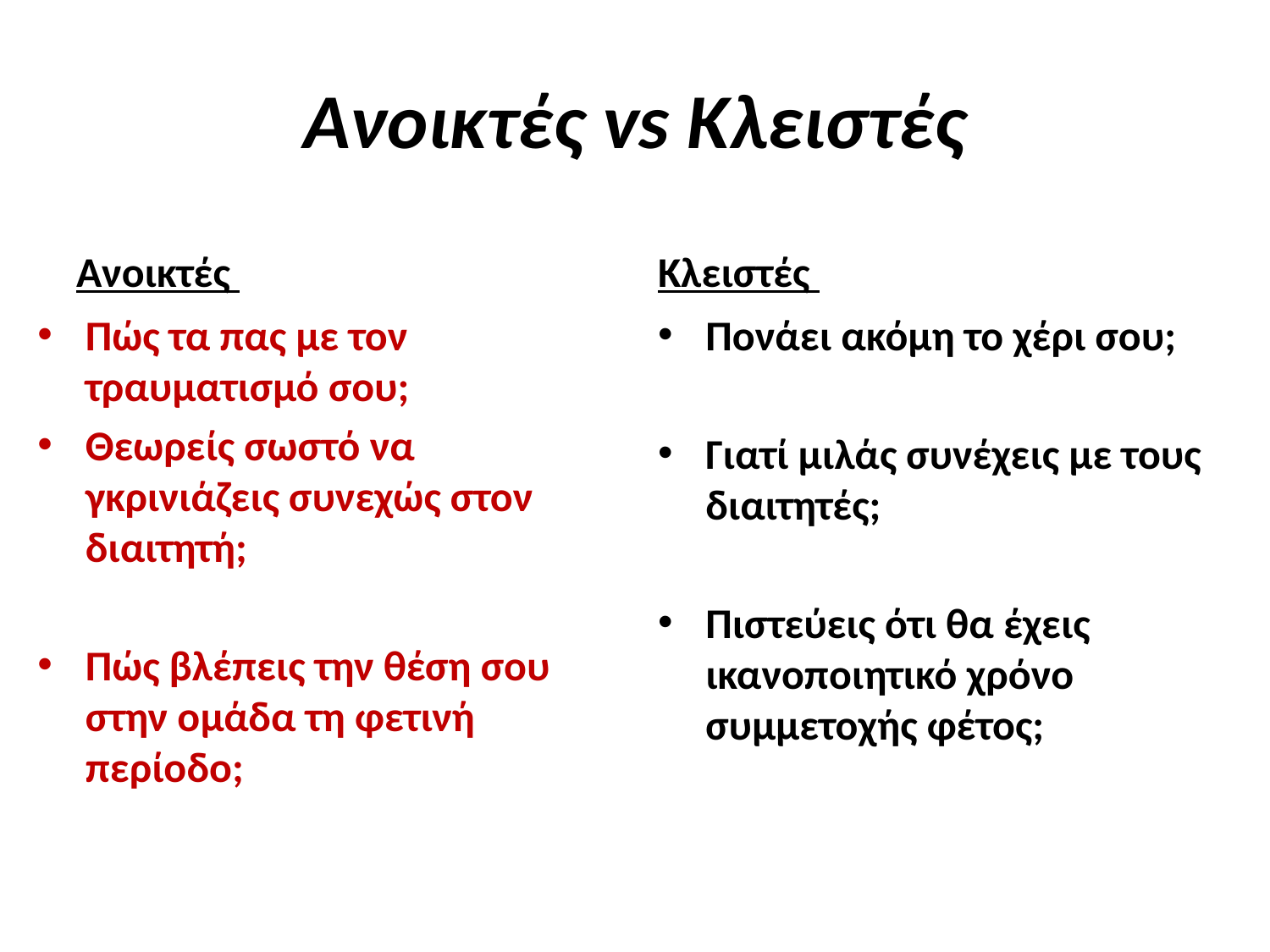

# Ανοικτές vs Κλειστές
Ανοικτές
Κλειστές
Πώς τα πας με τον τραυματισμό σου;
Θεωρείς σωστό να γκρινιάζεις συνεχώς στον διαιτητή;

Πώς βλέπεις την θέση σου στην ομάδα τη φετινή περίοδο;
Πονάει ακόμη το χέρι σου;

Γιατί μιλάς συνέχεις με τους διαιτητές;

Πιστεύεις ότι θα έχεις ικανοποιητικό χρόνο συμμετοχής φέτος;